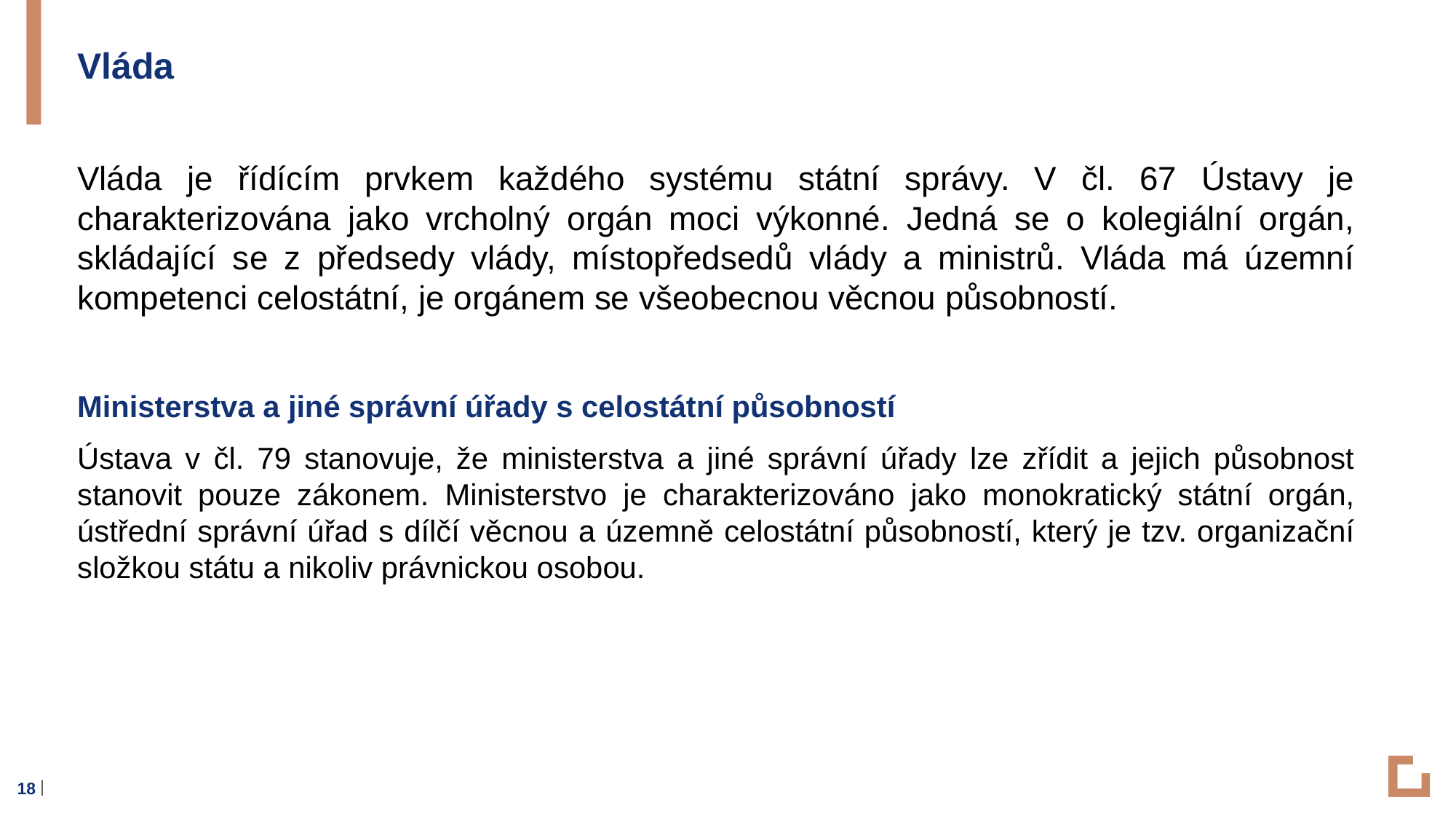

Vláda

Vláda je řídícím prvkem každého systému státní správy. V čl. 67 Ústavy je charakterizována jako vrcholný orgán moci výkonné. Jedná se o kolegiální orgán, skládající se z předsedy vlády, místopředsedů vlády a ministrů. Vláda má územní kompetenci celostátní, je orgánem se všeobecnou věcnou působností.

Ministerstva a jiné správní úřady s celostátní působností
Ústava v čl. 79 stanovuje, že ministerstva a jiné správní úřady lze zřídit a jejich působnost stanovit pouze zákonem. Ministerstvo je charakterizováno jako monokratický státní orgán, ústřední správní úřad s dílčí věcnou a územně celostátní působností, který je tzv. organizační složkou státu a nikoliv právnickou osobou.

18